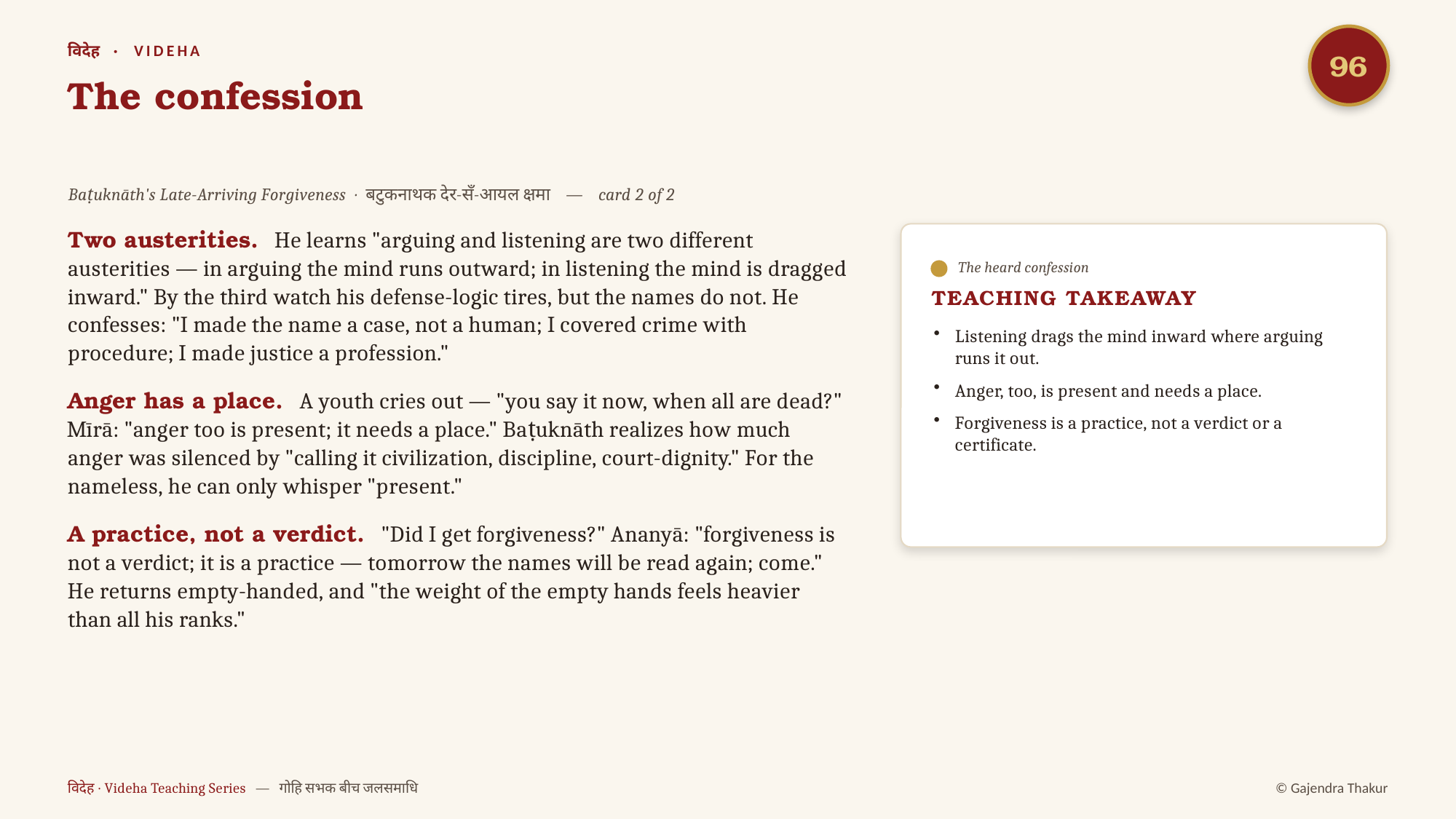

96
विदेह  ·  VIDEHA
The confession
Baṭuknāth's Late-Arriving Forgiveness  ·  बटुकनाथक देर-सँ-आयल क्षमा    —    card 2 of 2
Two austerities.  He learns "arguing and listening are two different austerities — in arguing the mind runs outward; in listening the mind is dragged inward." By the third watch his defense-logic tires, but the names do not. He confesses: "I made the name a case, not a human; I covered crime with procedure; I made justice a profession."
Anger has a place.  A youth cries out — "you say it now, when all are dead?" Mīrā: "anger too is present; it needs a place." Baṭuknāth realizes how much anger was silenced by "calling it civilization, discipline, court-dignity." For the nameless, he can only whisper "present."
A practice, not a verdict.  "Did I get forgiveness?" Ananyā: "forgiveness is not a verdict; it is a practice — tomorrow the names will be read again; come." He returns empty-handed, and "the weight of the empty hands feels heavier than all his ranks."

The heard confession

TEACHING TAKEAWAY
Listening drags the mind inward where arguing runs it out.
Anger, too, is present and needs a place.
Forgiveness is a practice, not a verdict or a certificate.
विदेह · Videha Teaching Series   —   गोहि सभक बीच जलसमाधि
© Gajendra Thakur